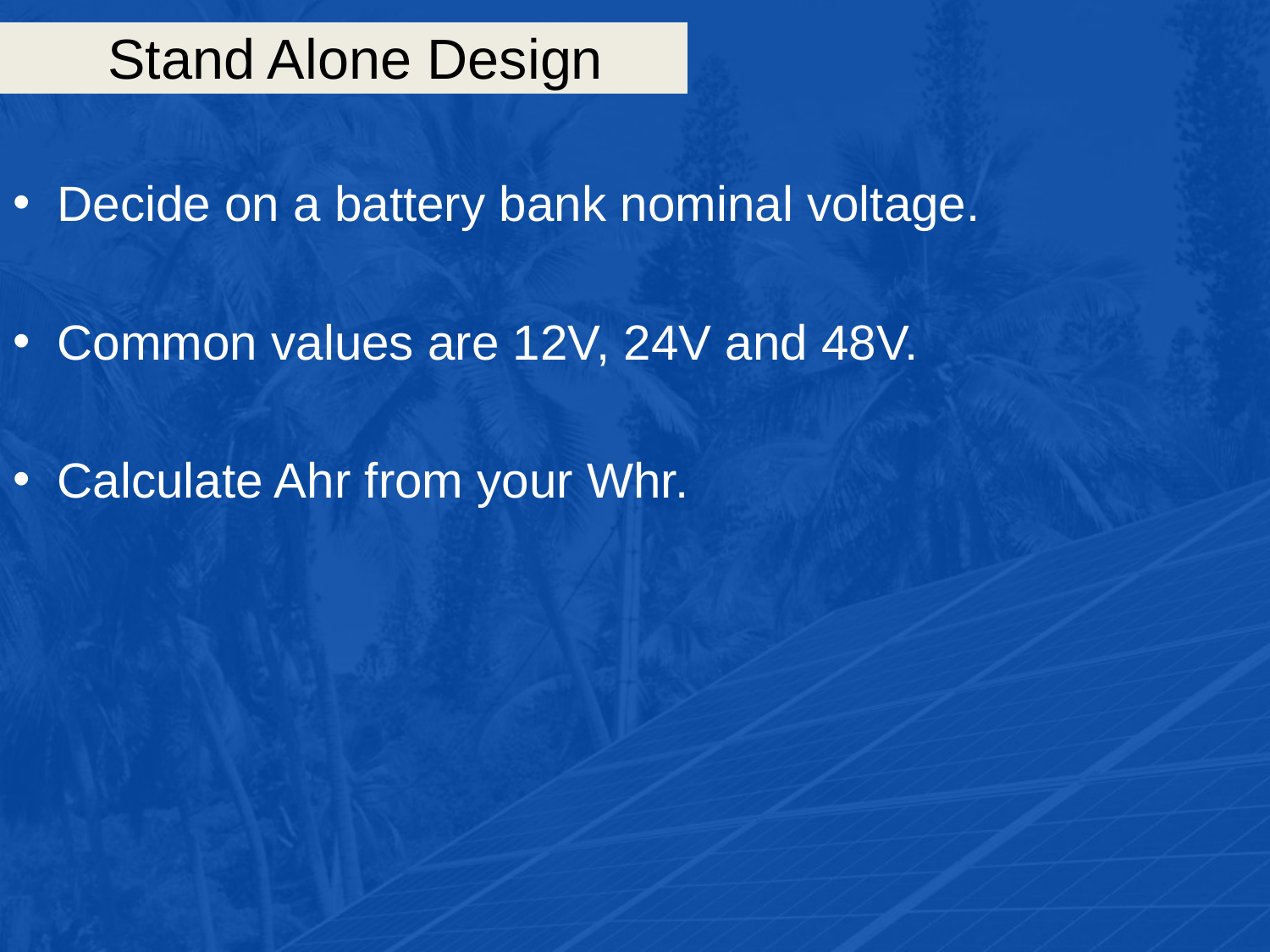

# Stand Alone Design
Decide on a battery bank nominal voltage.

Common values are 12V, 24V and 48V.

Calculate Ahr from your Whr.